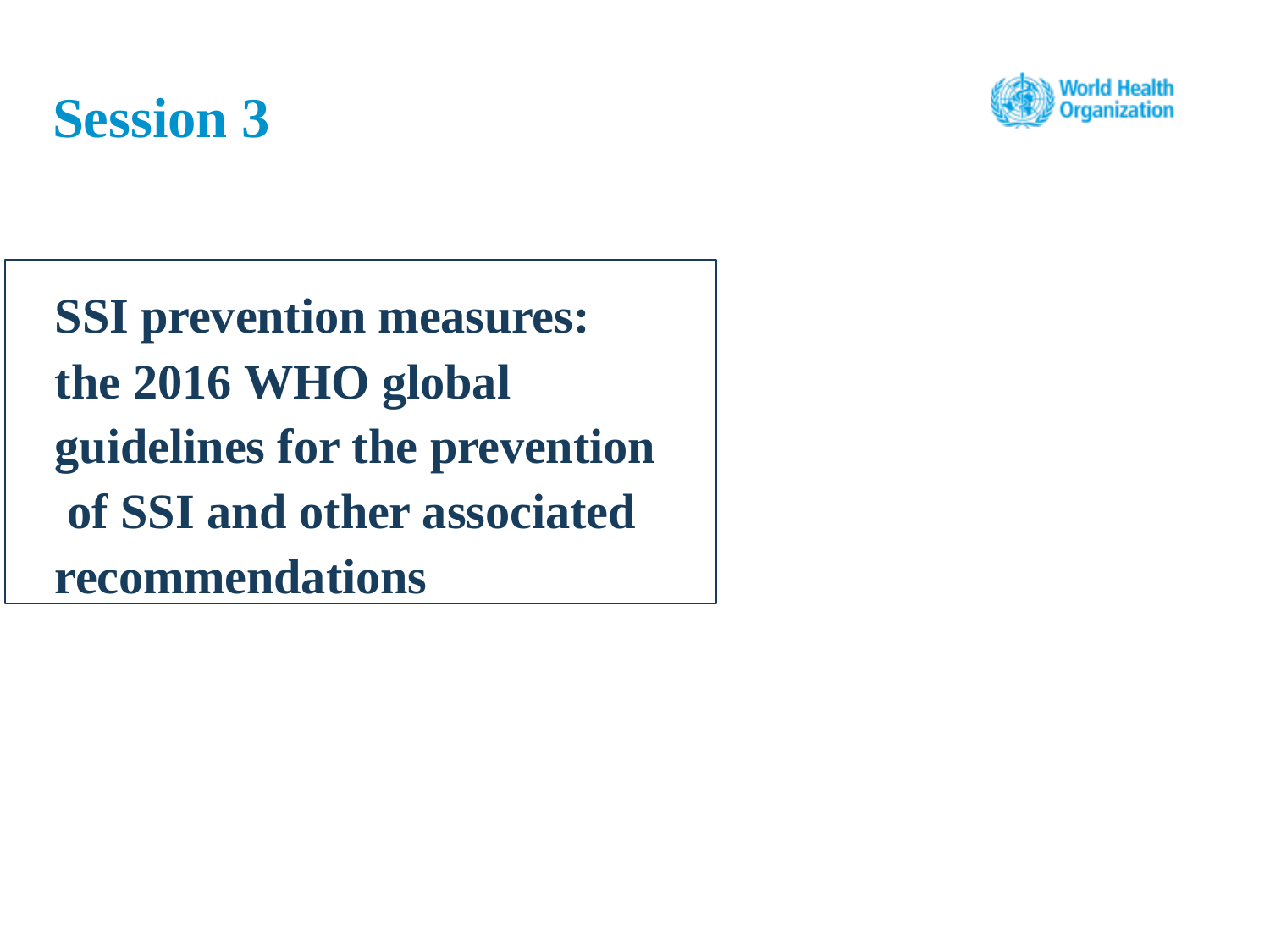

# Session 3
SSI prevention measures:  the 2016 WHO global  guidelines for the prevention  of SSI and other associated  recommendations